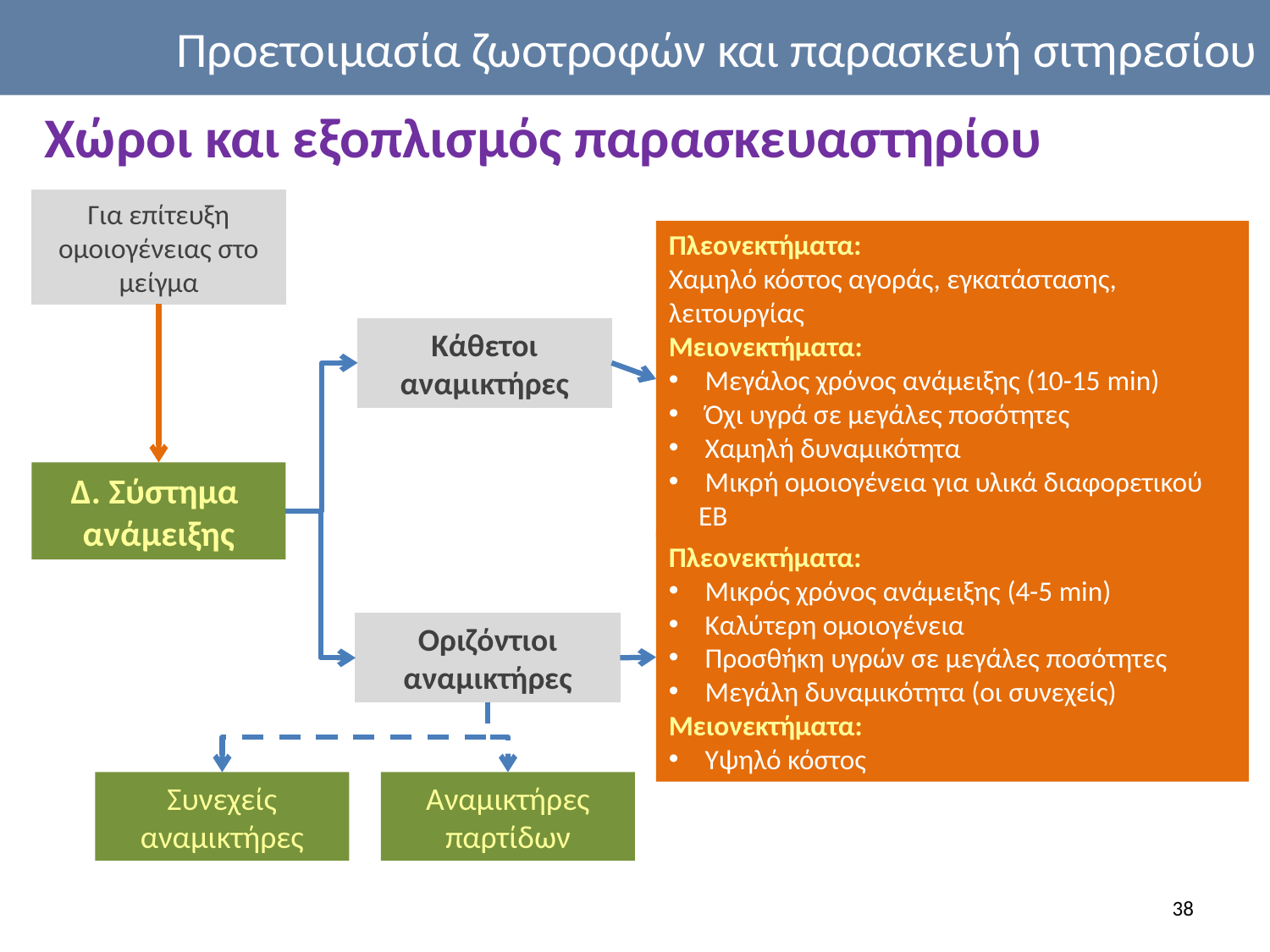

Προετοιμασία ζωοτροφών και παρασκευή σιτηρεσίου
Χώροι και εξοπλισμός παρασκευαστηρίου
Για επίτευξη ομοιογένειας στο μείγμα
Πλεονεκτήματα:
Χαμηλό κόστος αγοράς, εγκατάστασης,  λειτουργίας
Μειονεκτήματα:
 Μεγάλος χρόνος ανάμειξης (10-15 min)
 Όχι υγρά σε μεγάλες ποσότητες
 Χαμηλή δυναμικότητα
 Μικρή ομοιογένεια για υλικά διαφορετικού ΕΒ
Κάθετοι αναμικτήρες
Δ. Σύστημα  ανάμειξης
Πλεονεκτήματα:
 Μικρός χρόνος ανάμειξης (4-5 min)
 Καλύτερη ομοιογένεια
 Προσθήκη υγρών σε μεγάλες ποσότητες
 Μεγάλη δυναμικότητα (οι συνεχείς)
Μειονεκτήματα:
 Υψηλό κόστος
Οριζόντιοι αναμικτήρες
Συνεχείς αναμικτήρες
Αναμικτήρες παρτίδων
38